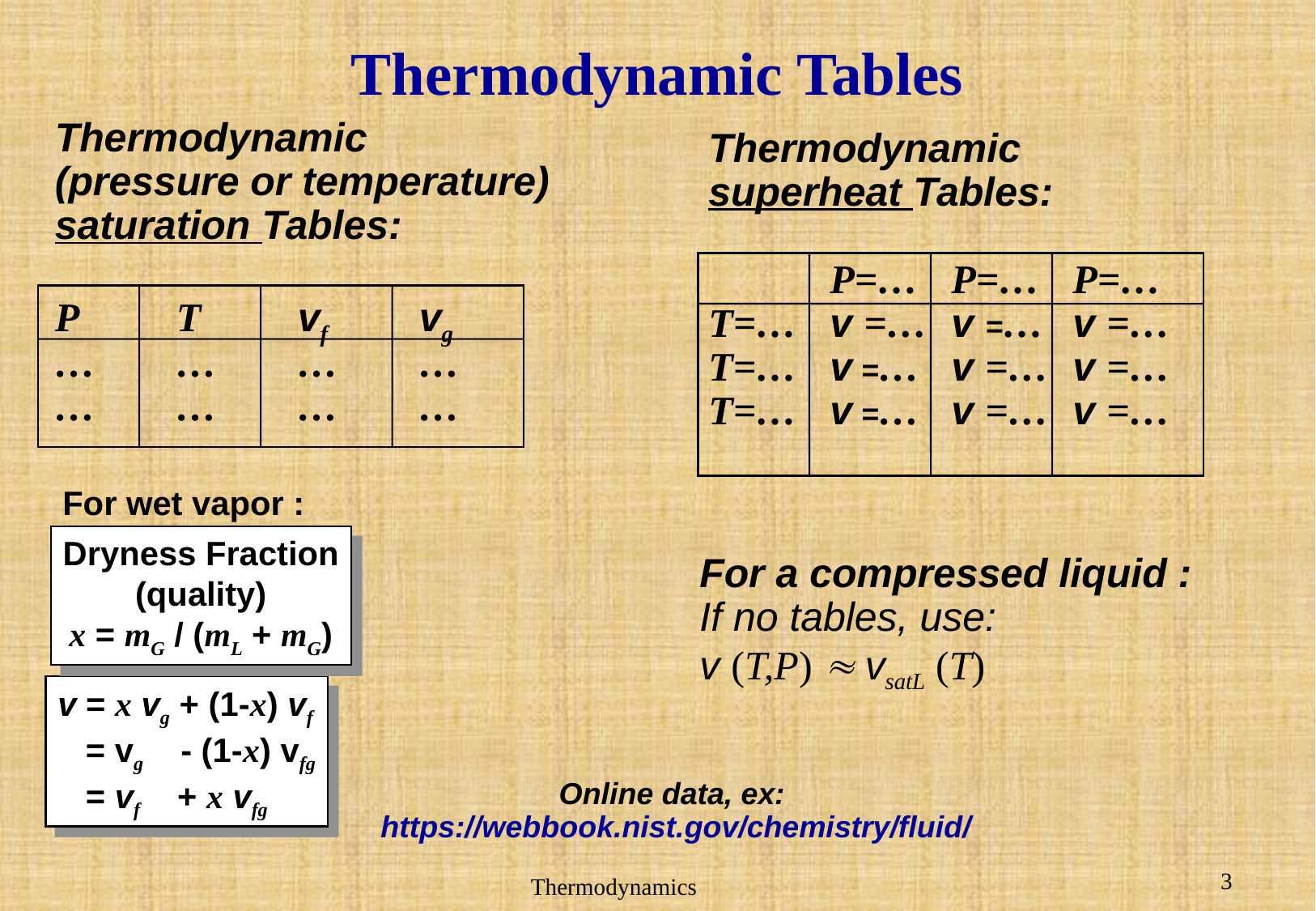

# Thermodynamic Tables
Thermodynamic
(pressure or temperature)
saturation Tables:

P	T	vf	vg
…	…	…	…
…	…	… 	…
Thermodynamic
superheat Tables:

	P=…	P=…	P=…
T=…	v =…	v =…	v =…
T=…	v =…	v =…	v =…
T=…	v =…	v =… 	v =…

For wet vapor :
Dryness Fraction
(quality)
x = mG / (mL + mG)
v = x vg + (1-x) vf
   = vg    - (1-x) vfg
   = vf    + x vfg
For a compressed liquid :
If no tables, use:
v (T,P) ≈ vsatL (T)
Online data, ex:
https://webbook.nist.gov/chemistry/fluid/